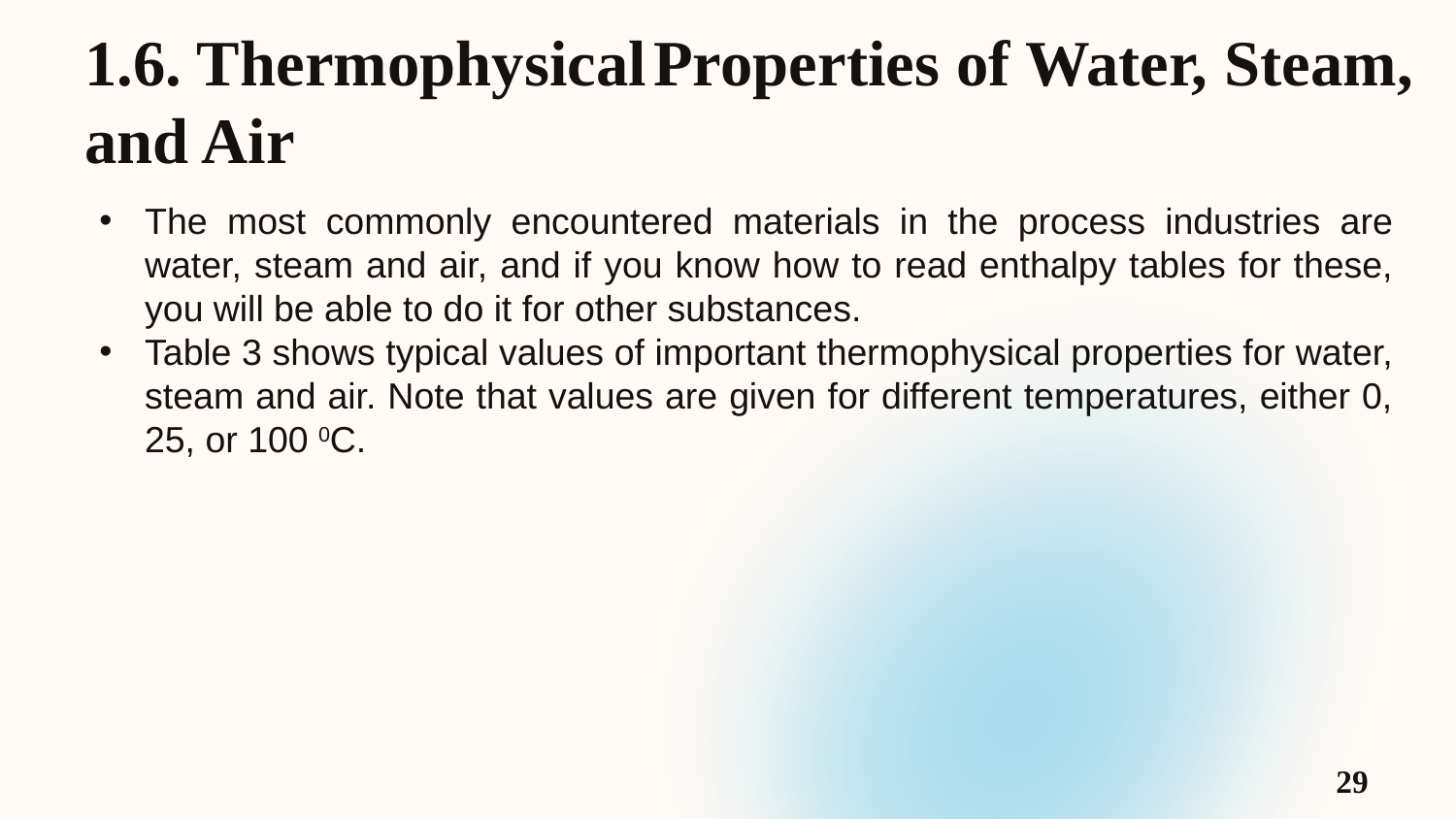

1.6. Thermophysical Properties of Water, Steam, and Air
The most commonly encountered materials in the process industries are water, steam and air, and if you know how to read enthalpy tables for these, you will be able to do it for other substances.
Table 3 shows typical values of important thermophysical properties for water, steam and air. Note that values are given for different temperatures, either 0, 25, or 100 0C.

29